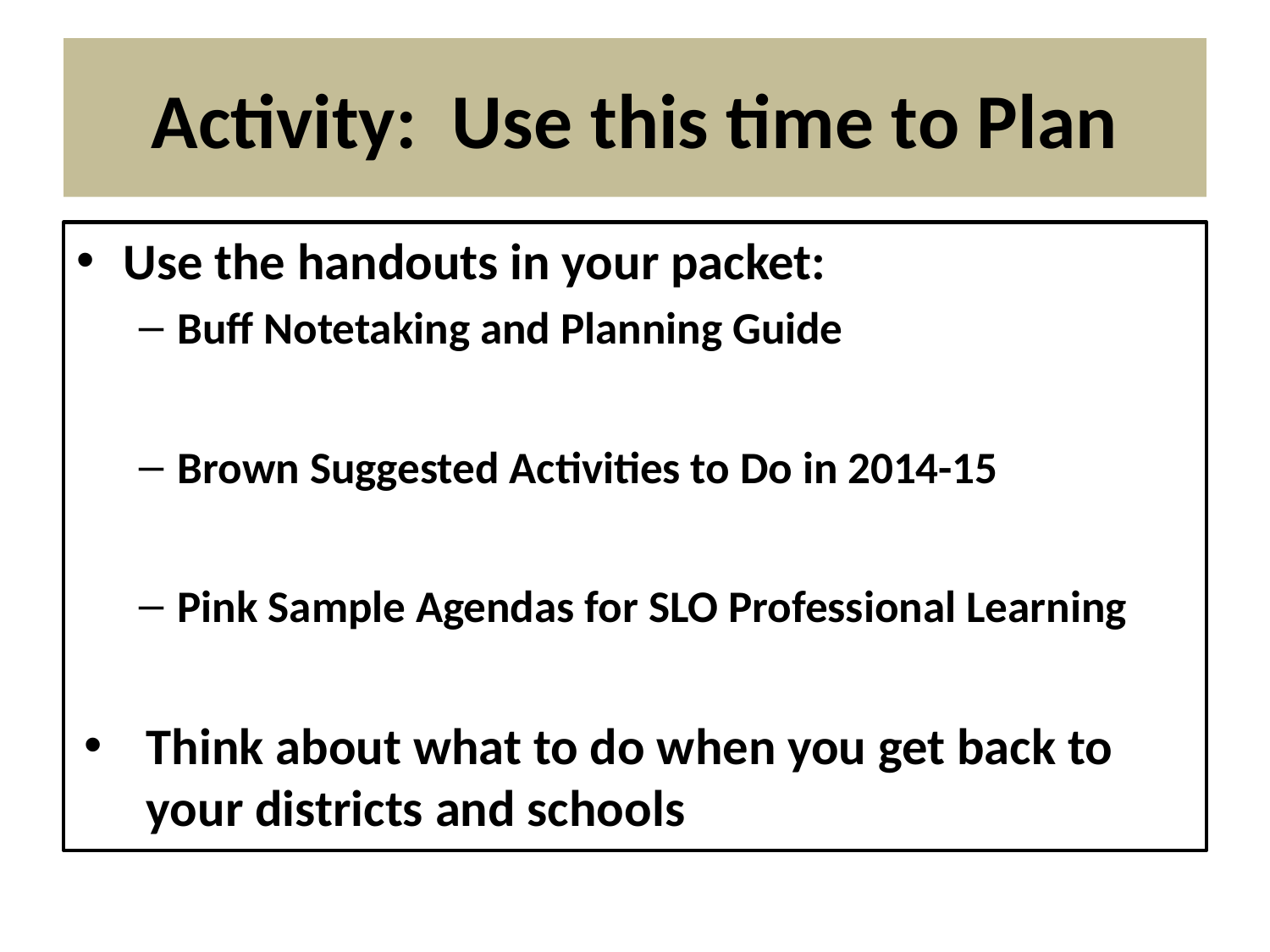

# Activity:  Use this time to Plan
Use the handouts in your packet:
Buff Notetaking and Planning Guide

Brown Suggested Activities to Do in 2014-15

Pink Sample Agendas for SLO Professional Learning

Think about what to do when you get back to your districts and schools